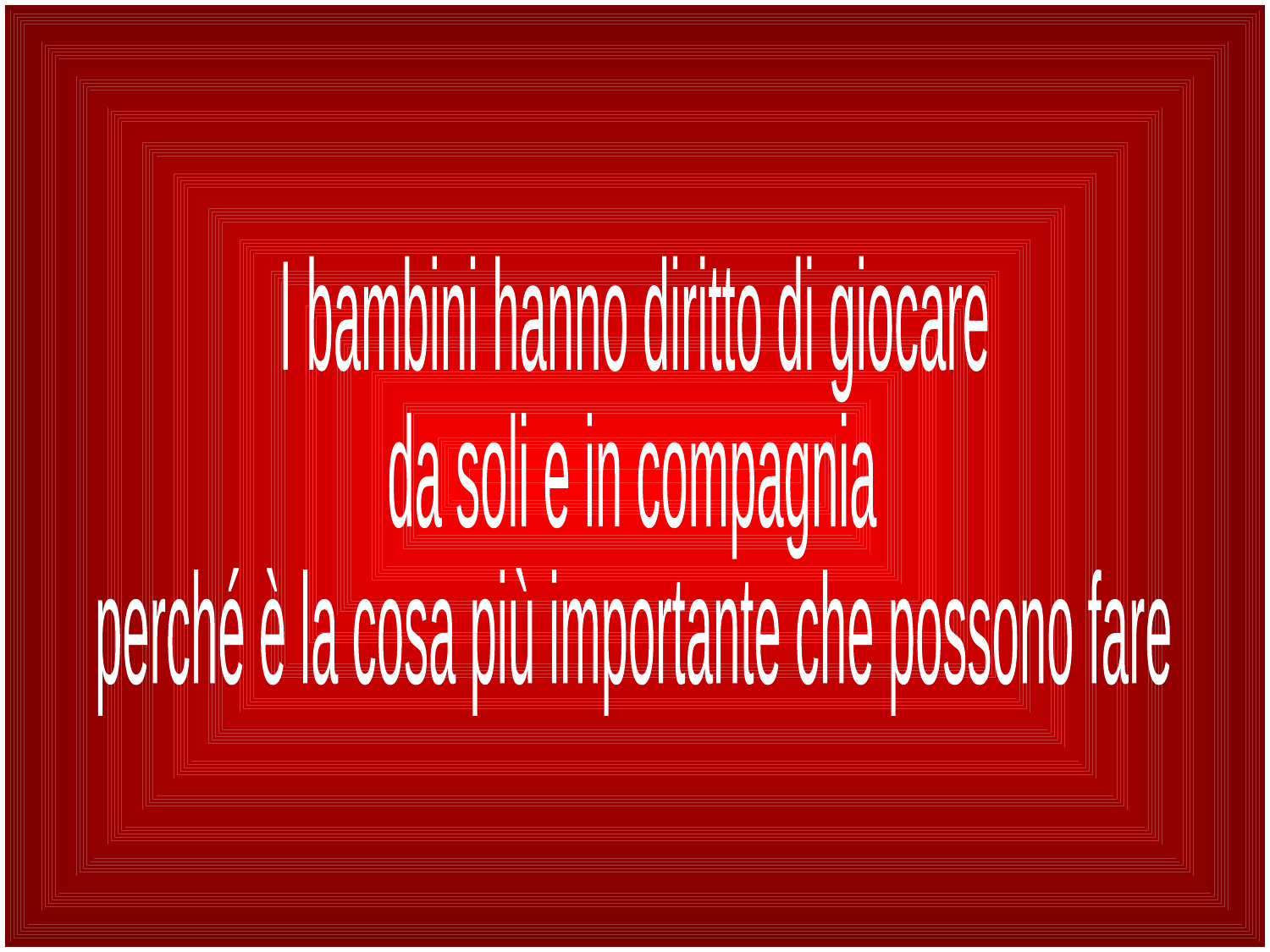

I bambini hanno diritto di giocare
da soli e in compagnia
perché è la cosa più importante che possono fare